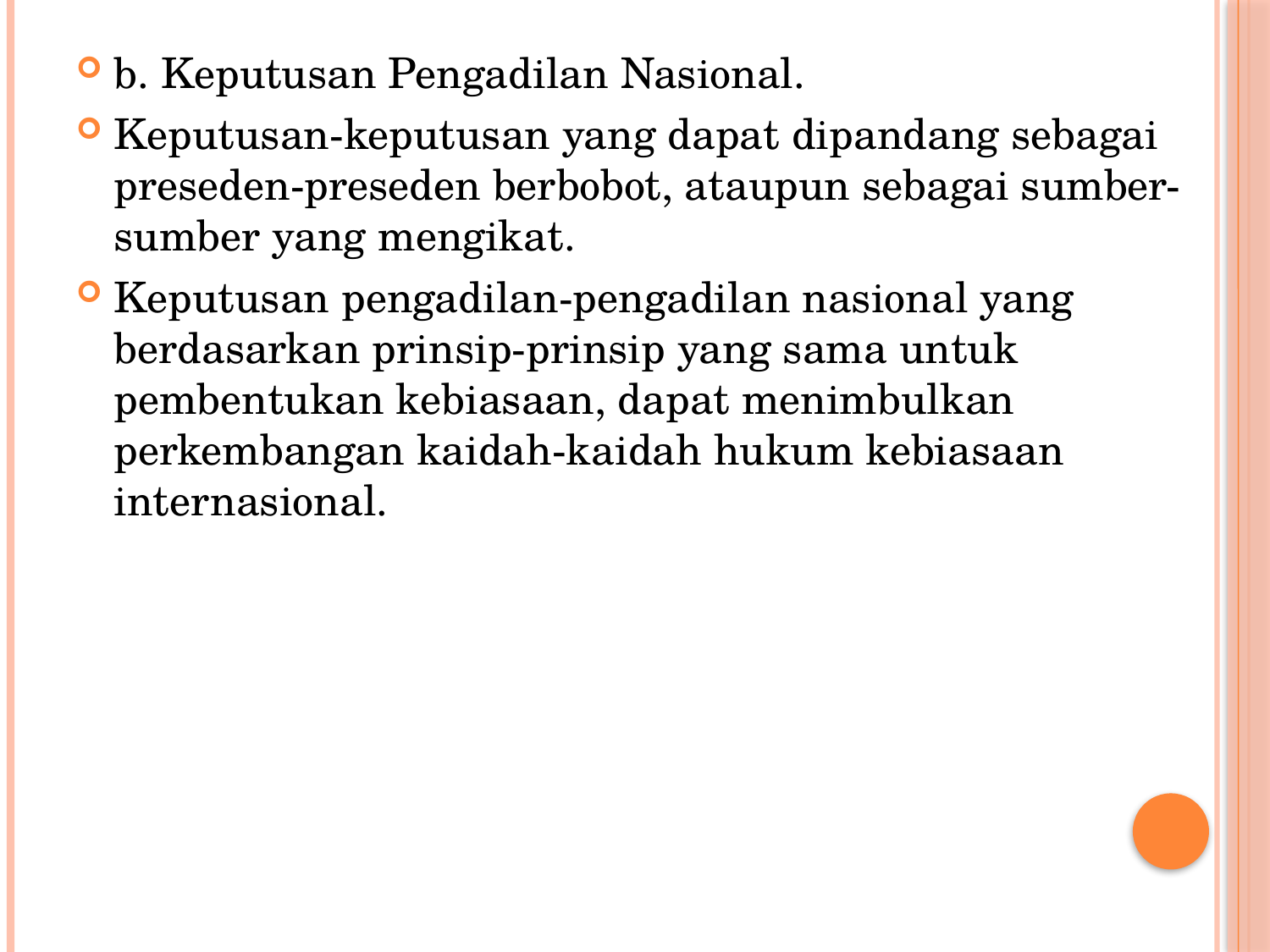

#
b. Keputusan Pengadilan Nasional.
Keputusan-keputusan yang dapat dipandang sebagai preseden-preseden berbobot, ataupun sebagai sumber-sumber yang mengikat.
Keputusan pengadilan-pengadilan nasional yang berdasarkan prinsip-prinsip yang sama untuk pembentukan kebiasaan, dapat menimbulkan perkembangan kaidah-kaidah hukum kebiasaan internasional.